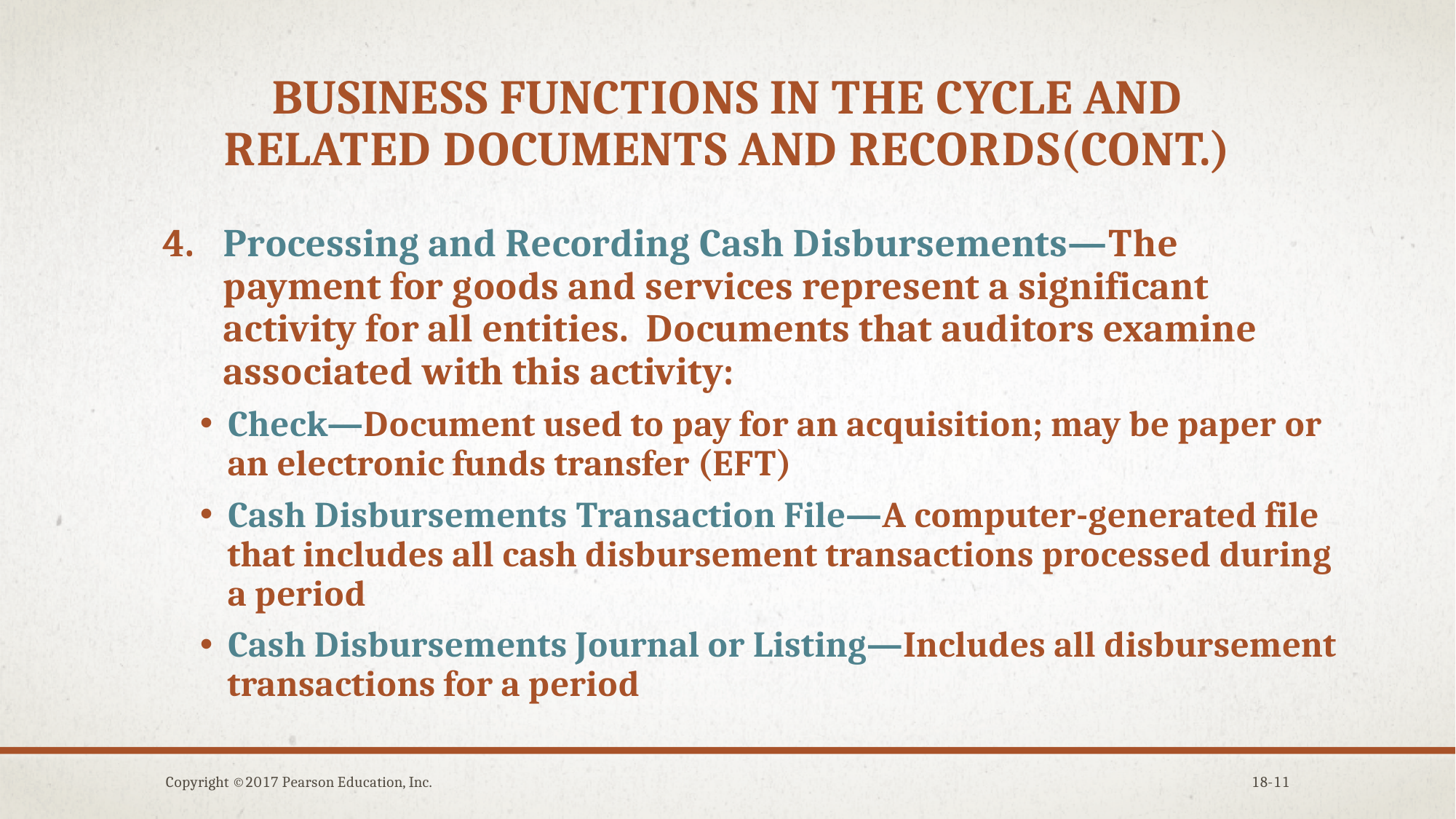

# Business functions in the cycle and related documents and records(cont.)
Processing and Recording Cash Disbursements—The payment for goods and services represent a significant activity for all entities.  Documents that auditors examine associated with this activity:
Check—Document used to pay for an acquisition; may be paper or an electronic funds transfer (EFT)
Cash Disbursements Transaction File—A computer-generated file that includes all cash disbursement transactions processed during a period
Cash Disbursements Journal or Listing—Includes all disbursement transactions for a period
Copyright ©2017 Pearson Education, Inc.
18-11